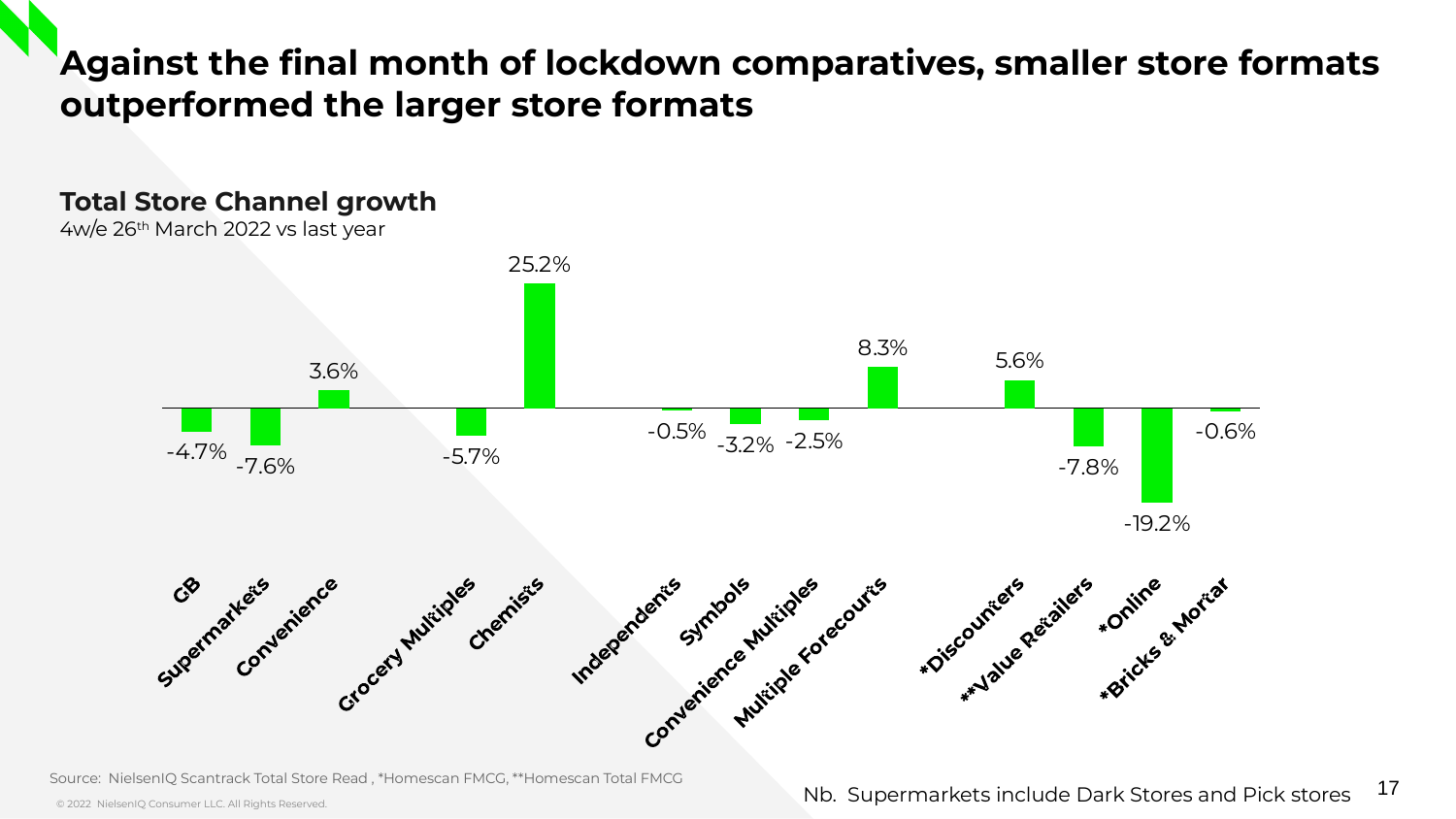

# Against the final month of lockdown comparatives, smaller store formats outperformed the larger store formats
Total Store Channel growth
4w/e 26th March 2022 vs last year

### Chart

| Category | GB |
|---|---|
| GB | -0.047053685298075965 |
| Supermarkets | -0.07554903585287842 |
| Convenience | 0.036384071607693524 |
|  | None |
| Grocery Multiples | -0.05675023438448523 |
| Chemists | 0.2515353131817699 |
|  | None |
| Independents | -0.004948493114198205 |
| Symbols | -0.032469034286388476 |
| Convenience Multiples | -0.02520791858257787 |
| Multiple Forecourts | 0.08317156377946744 |
|  | None |
| *Discounters | 0.056277594139564346 |
| **Value Retailers | -0.078 |
| *Online | -0.19192321365729914 |
| *Bricks & Mortar | -0.006405844276261008 |
Source:  NielsenIQ Scantrack Total Store Read , *Homescan FMCG, **Homescan Total FMCG

Nb.  Supermarkets include Dark Stores and Pick stores